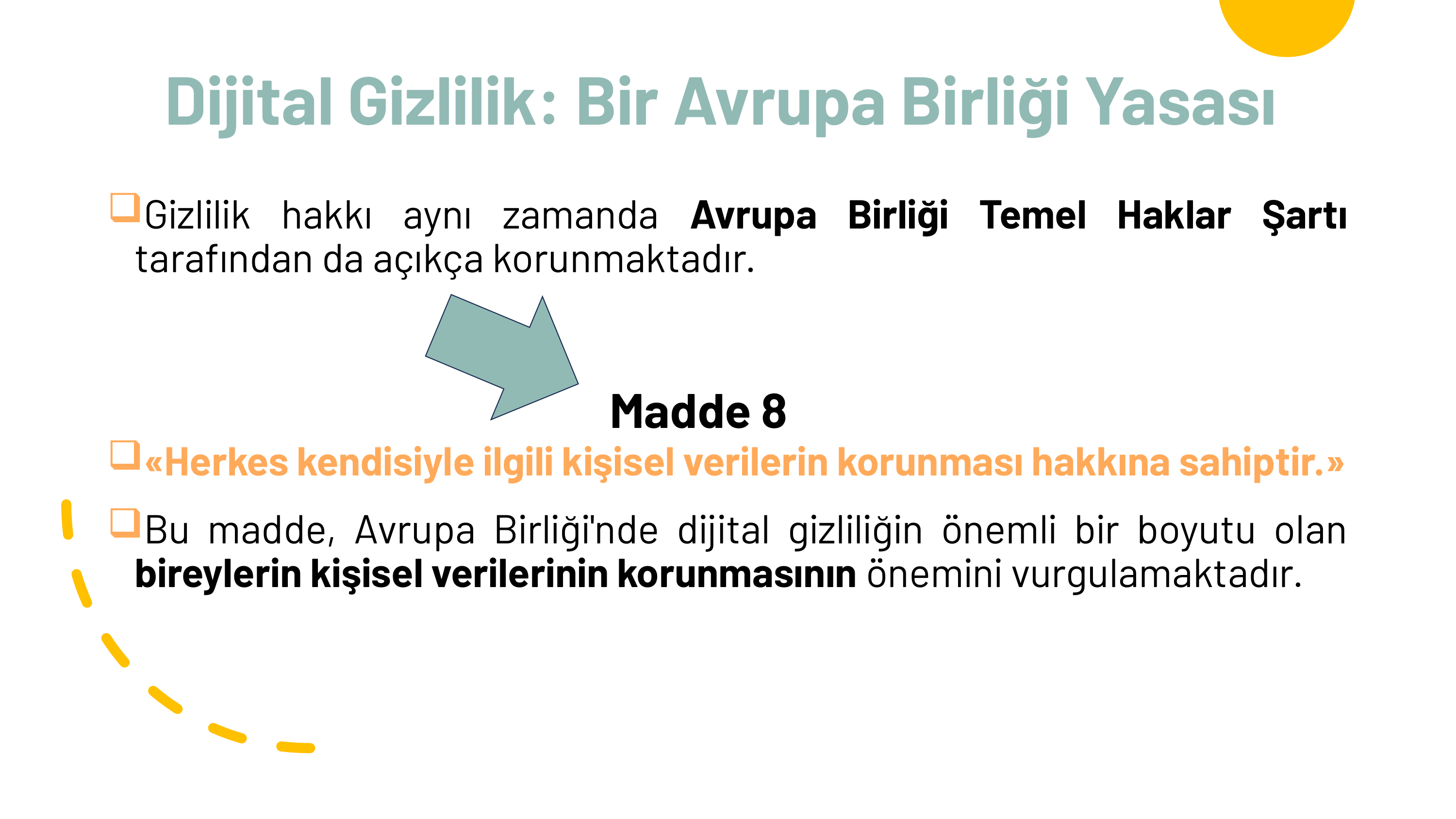

# Dijital Gizlilik: Bir Avrupa Birliği Yasası
Gizlilik hakkı aynı zamanda Avrupa Birliği Temel Haklar Şartı tarafından da açıkça korunmaktadır.

«Herkes kendisiyle ilgili kişisel verilerin korunması hakkına sahiptir.»
Bu madde, Avrupa Birliği'nde dijital gizliliğin önemli bir boyutu olan bireylerin kişisel verilerinin korunmasının önemini vurgulamaktadır.

Madde 8